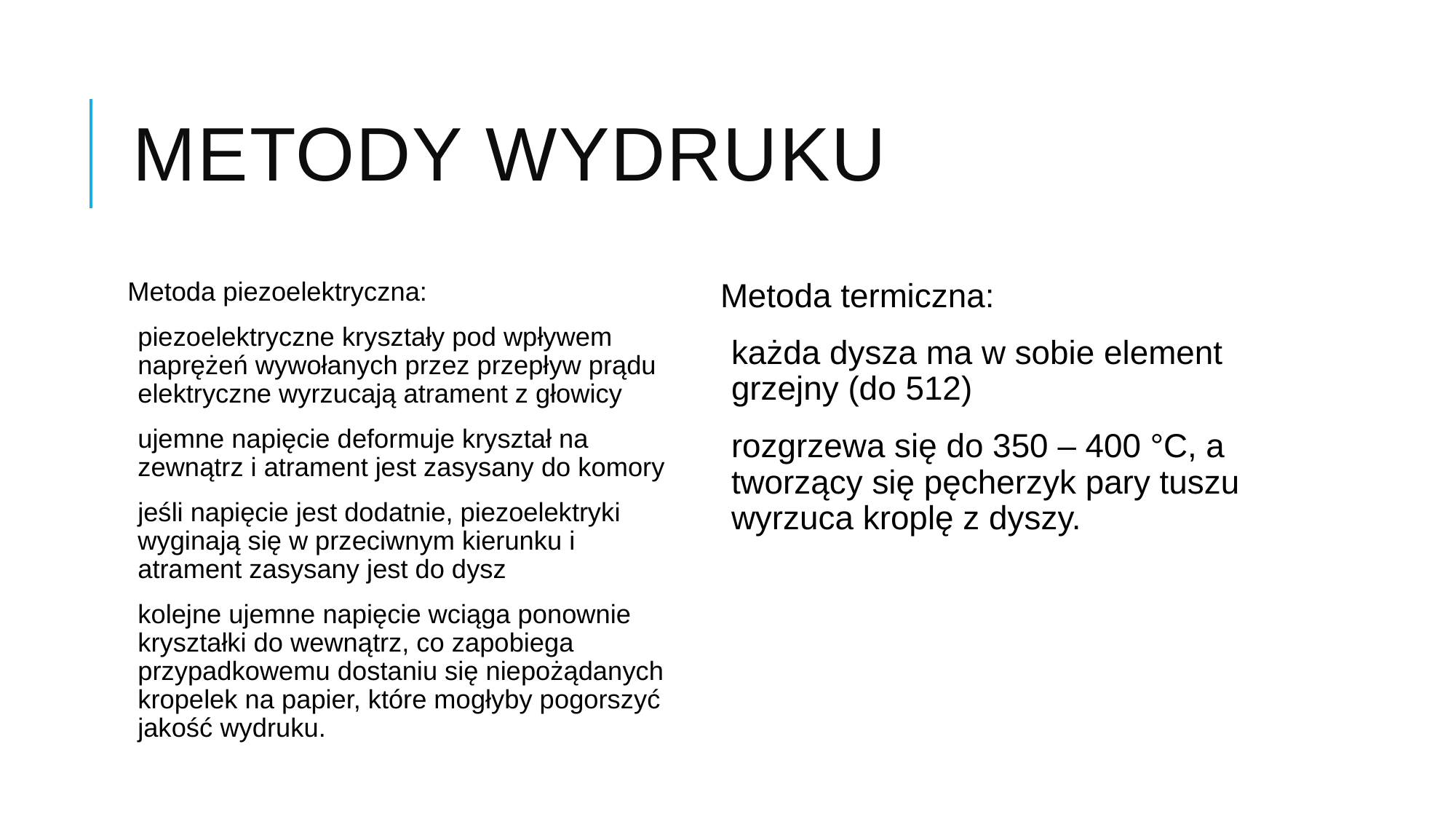

# Metody wydruku
Metoda piezoelektryczna:
piezoelektryczne kryształy pod wpływem naprężeń wywołanych przez przepływ prądu elektryczne wyrzucają atrament z głowicy
ujemne napięcie deformuje kryształ na zewnątrz i atrament jest zasysany do komory
jeśli napięcie jest dodatnie, piezoelektryki wyginają się w przeciwnym kierunku i atrament zasysany jest do dysz
kolejne ujemne napięcie wciąga ponownie kryształki do wewnątrz, co zapobiega przypadkowemu dostaniu się niepożądanych kropelek na papier, które mogłyby pogorszyć jakość wydruku.
Metoda termiczna:
każda dysza ma w sobie element grzejny (do 512)
rozgrzewa się do 350 – 400 °C, a tworzący się pęcherzyk pary tuszu wyrzuca kroplę z dyszy.